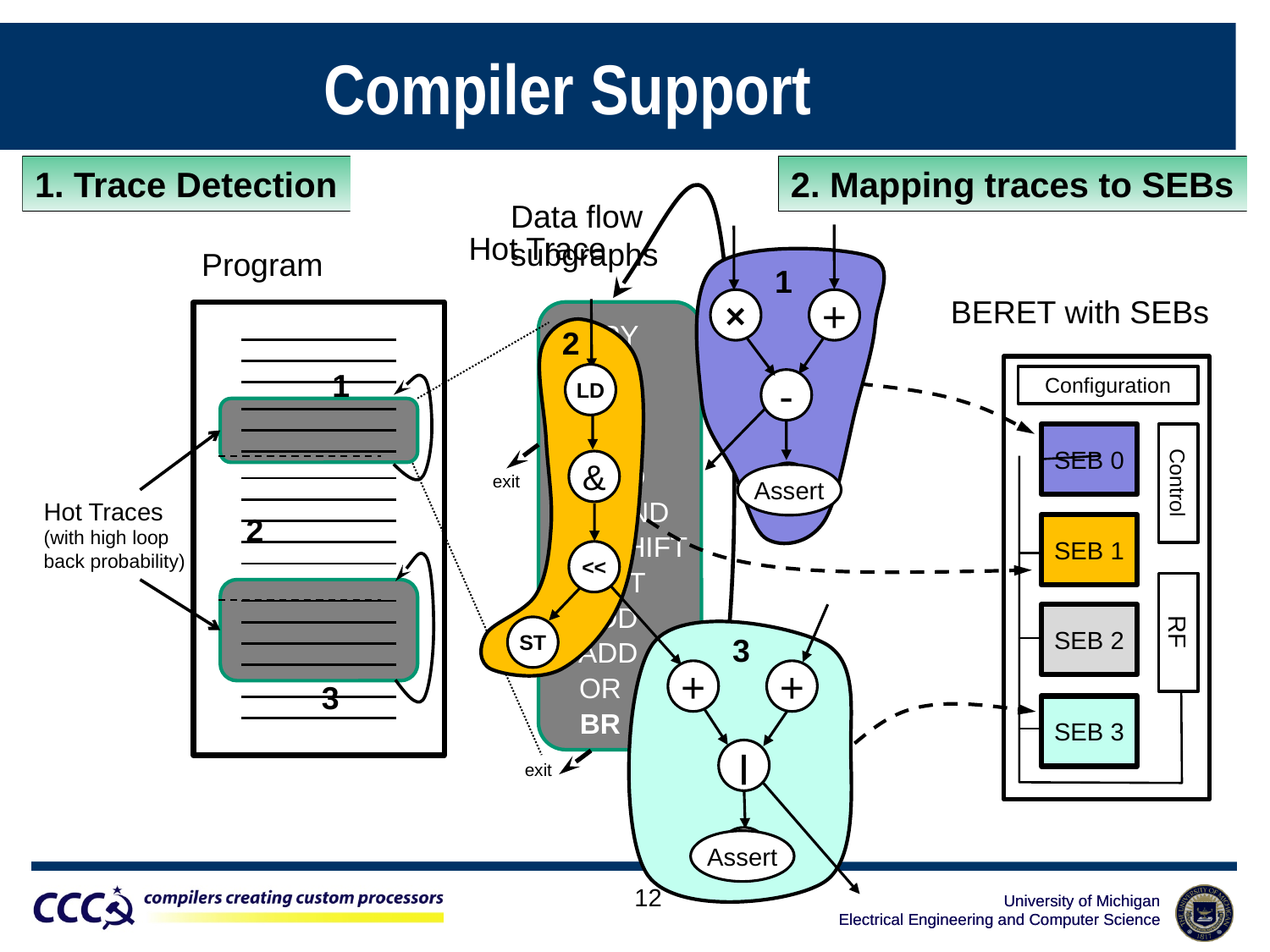

# Compiler Support
1. Trace Detection
2. Mapping traces to SEBs

Hot Trace
MPY
ADD
SUB
BR
      LD
     AND
       SHIFT
  ST
ADD
ADD
OR
BR

exit
exit
Data flow
subgraphs

1
×
+

2

LD
-

&
BR

<<

ST
3
+
+

|

BR
Program

Hot Traces
(with high loop
back probability)

BERET with SEBs
Configuration

SEB 0
Control

SEB 1

RF
SEB 2
SEB 3

1
2
3
Assert
Assert
12